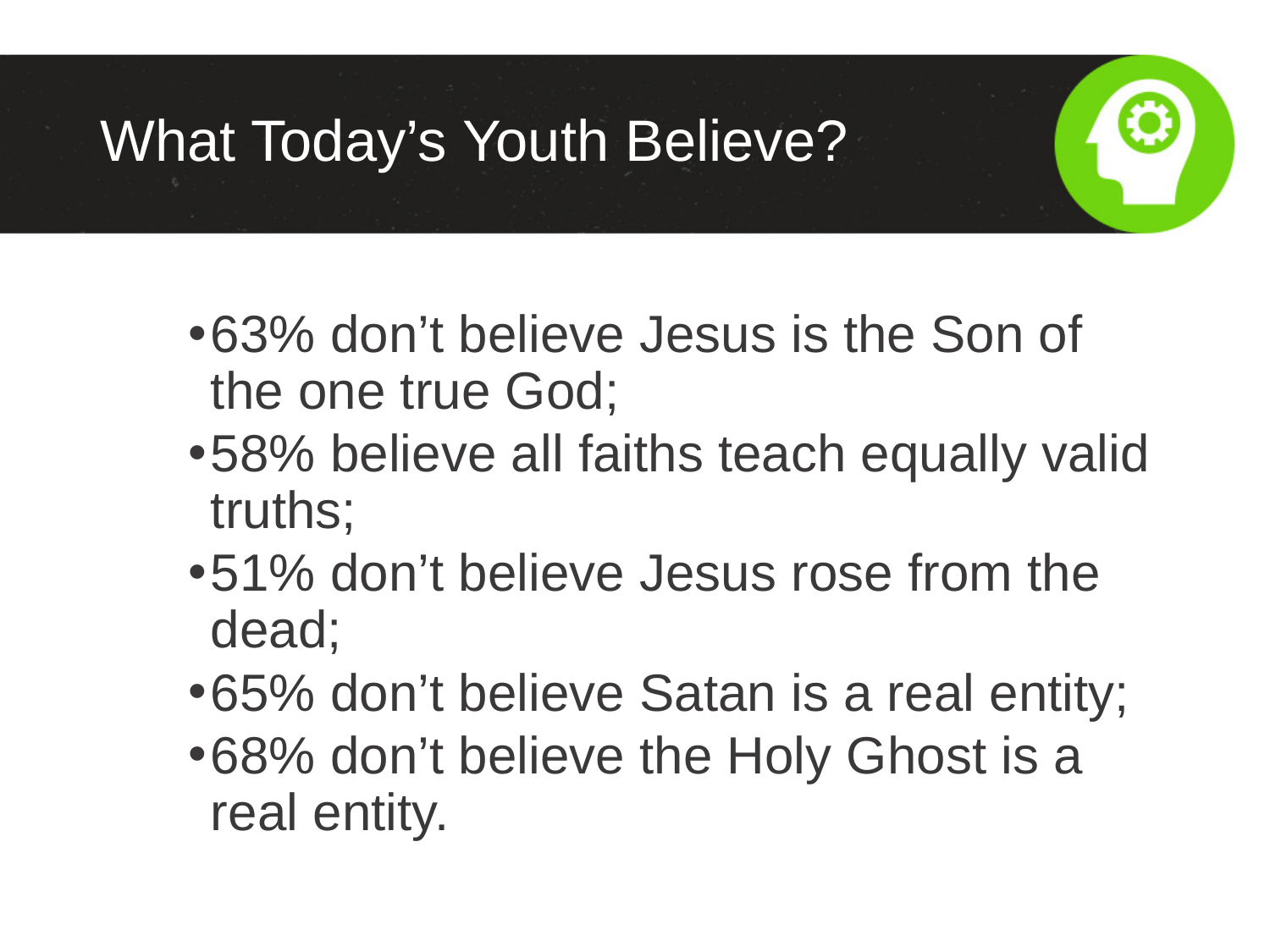

# What Today’s Youth Believe?

63% don’t believe Jesus is the Son of the one true God;
58% believe all faiths teach equally valid truths;
51% don’t believe Jesus rose from the dead;
65% don’t believe Satan is a real entity;
68% don’t believe the Holy Ghost is a real entity.